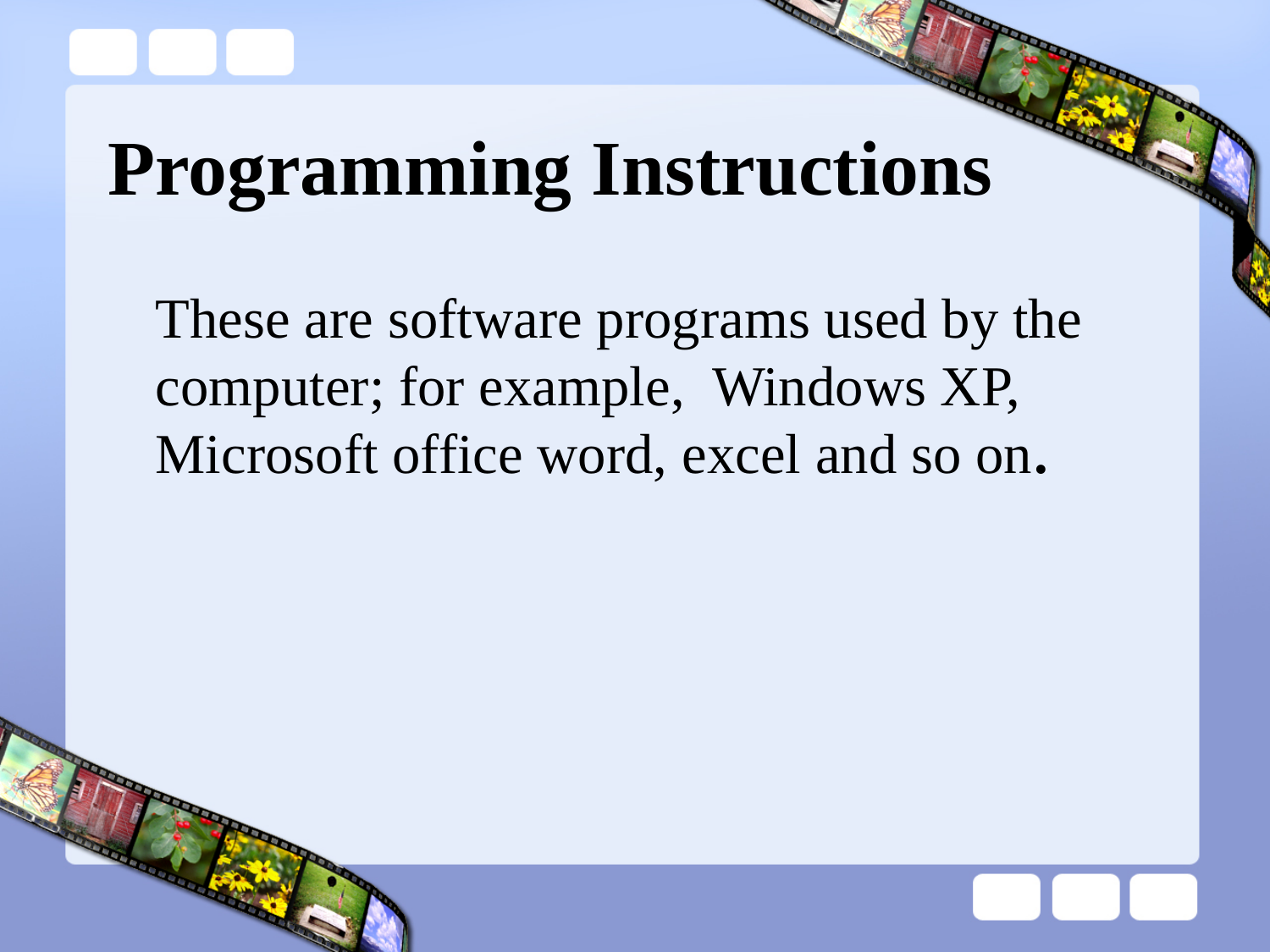

# Programming Instructions
	These are software programs used by the computer; for example,  Windows XP, Microsoft office word, excel and so on.